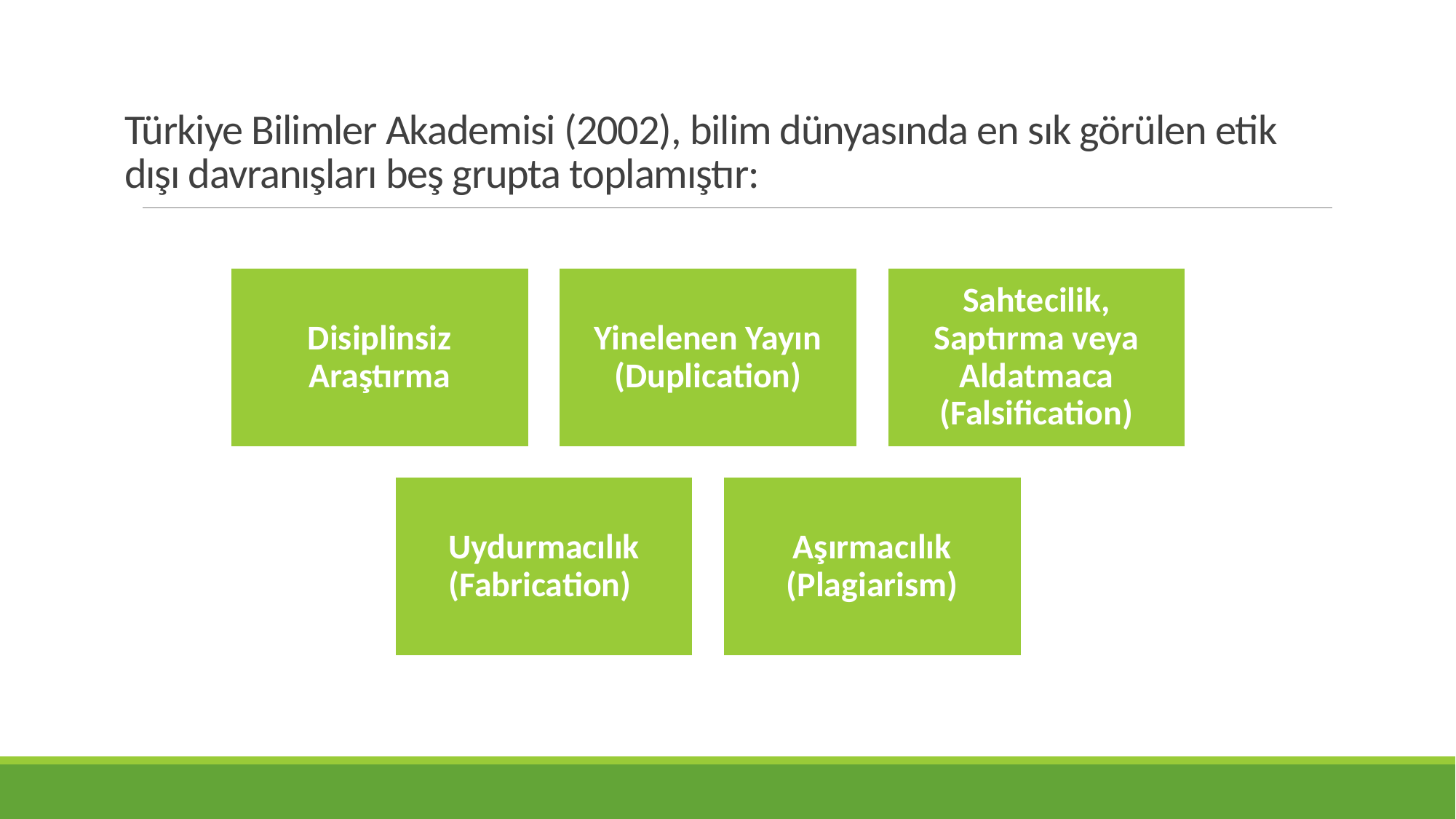

# Türkiye Bilimler Akademisi (2002), bilim dünyasında en sık görülen etik dışı davranışları beş grupta toplamıştır:

Disiplinsiz Araştırma
Yinelenen Yayın (Duplication)
Sahtecilik, Saptırma veya Aldatmaca (Falsification)
Uydurmacılık (Fabrication)
Aşırmacılık (Plagiarism)